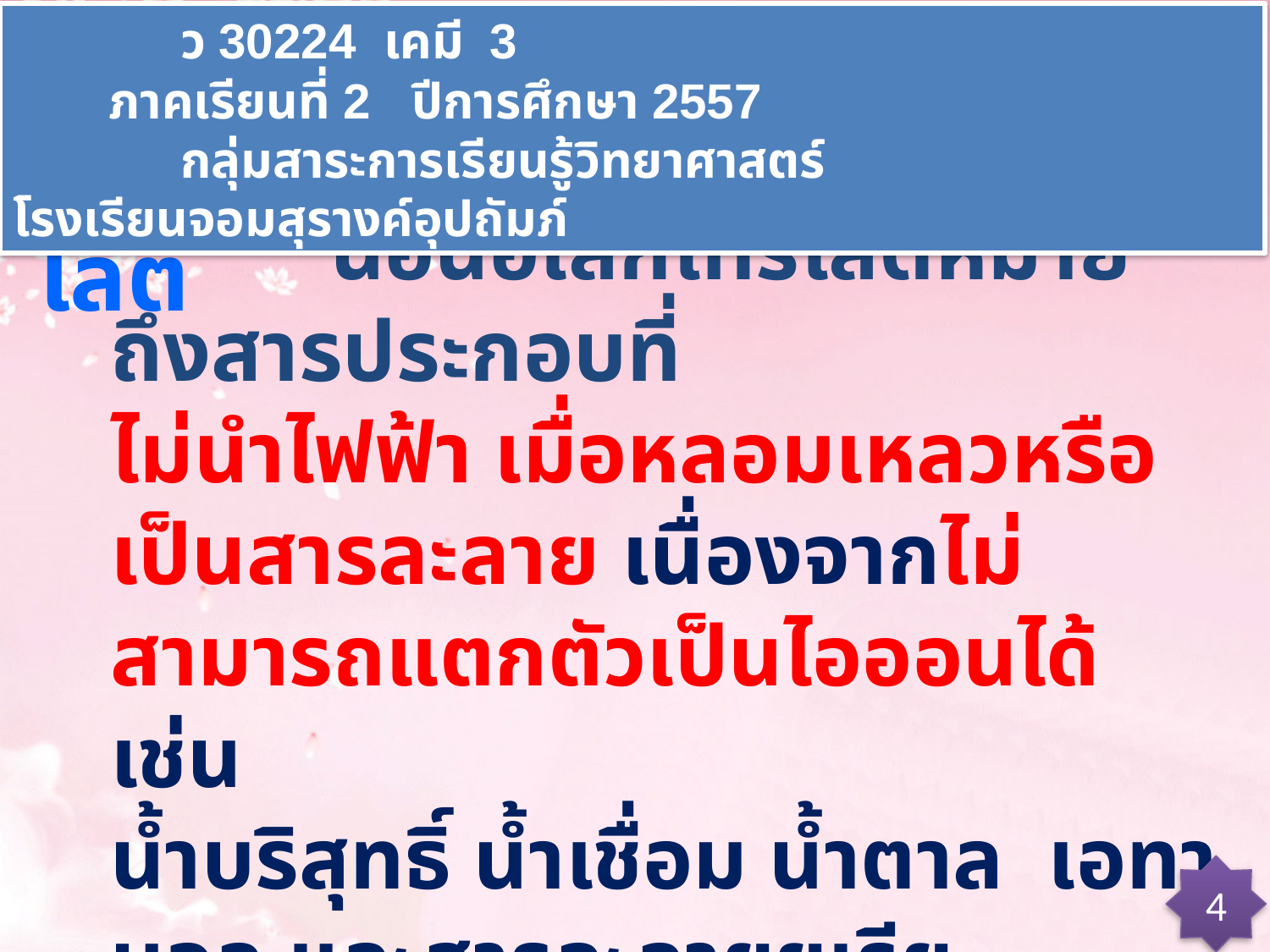

ว 30224  เคมี  3                                                             ภาคเรียนที่ 2   ปีการศึกษา 2557
             กลุ่มสาระการเรียนรู้วิทยาศาสตร์                                  โรงเรียนจอมสุรางค์อุปถัมภ์
สารนอนอิเล็กโทรไลต์
          นอนอิเล็กโทรไลต์หมายถึงสารประกอบที่
ไม่นำไฟฟ้า เมื่อหลอมเหลวหรือเป็นสารละลาย เนื่องจากไม่สามารถแตกตัวเป็นไอออนได้  เช่น
น้ำบริสุทธิ์ น้ำเชื่อม น้ำตาล  เอทานอล และสารละลายยูเรีย
4